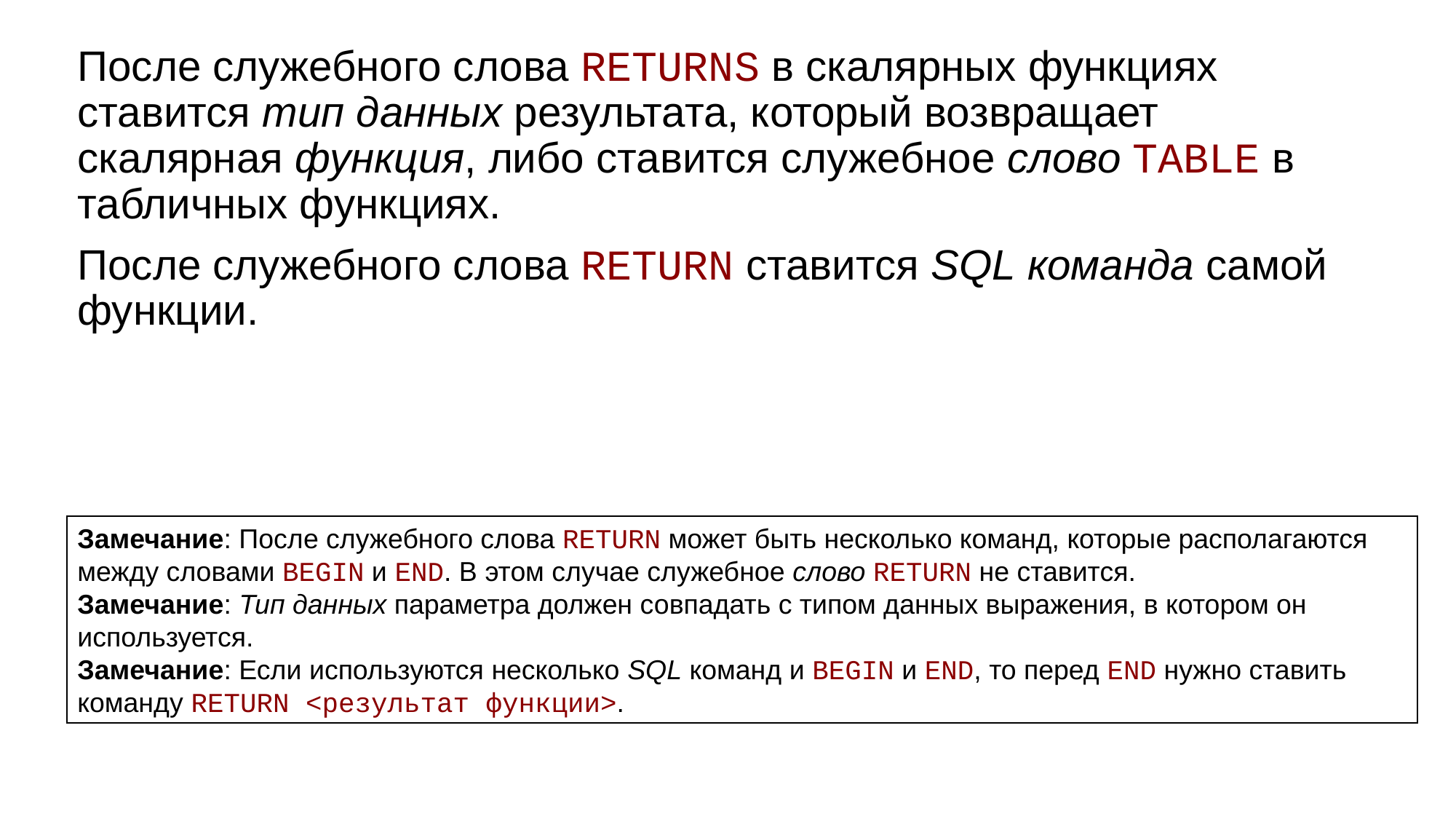

После служебного слова RETURNS в скалярных функциях ставится тип данных результата, который возвращает скалярная функция, либо ставится служебное слово TABLE в табличных функциях.
После служебного слова RETURN ставится SQL команда самой функции.

Замечание: После служебного слова RETURN может быть несколько команд, которые располагаются между словами BEGIN и END. В этом случае служебное слово RETURN не ставится.
Замечание: Тип данных параметра должен совпадать с типом данных выражения, в котором он используется.
Замечание: Если используются несколько SQL команд и BEGIN и END, то перед END нужно ставить команду RETURN <результат функции>.